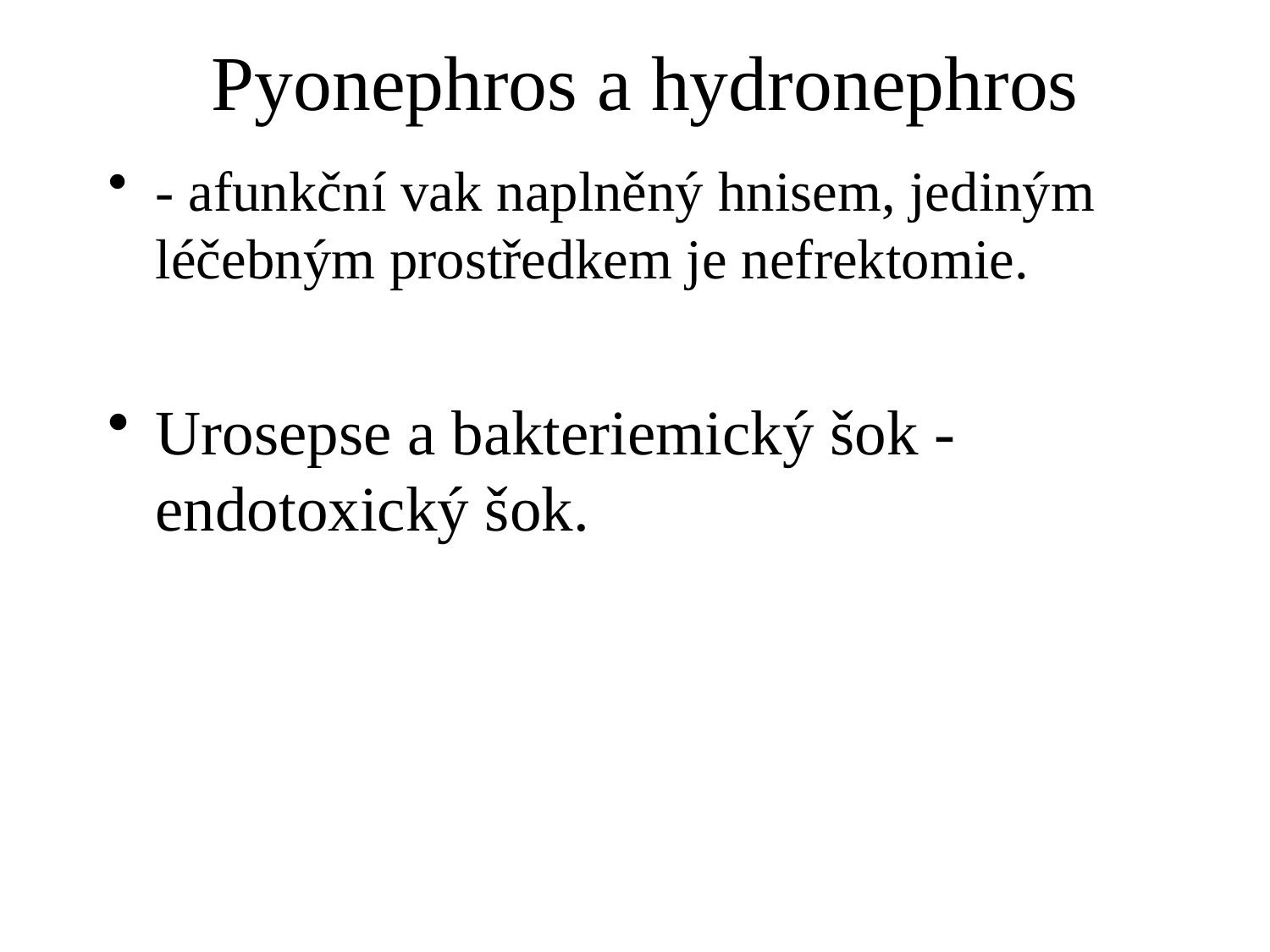

# Pyonephros a hydronephros
- afunkční vak naplněný hnisem, jediným léčebným prostředkem je nefrektomie.

Urosepse a bakteriemický šok - endotoxický šok.